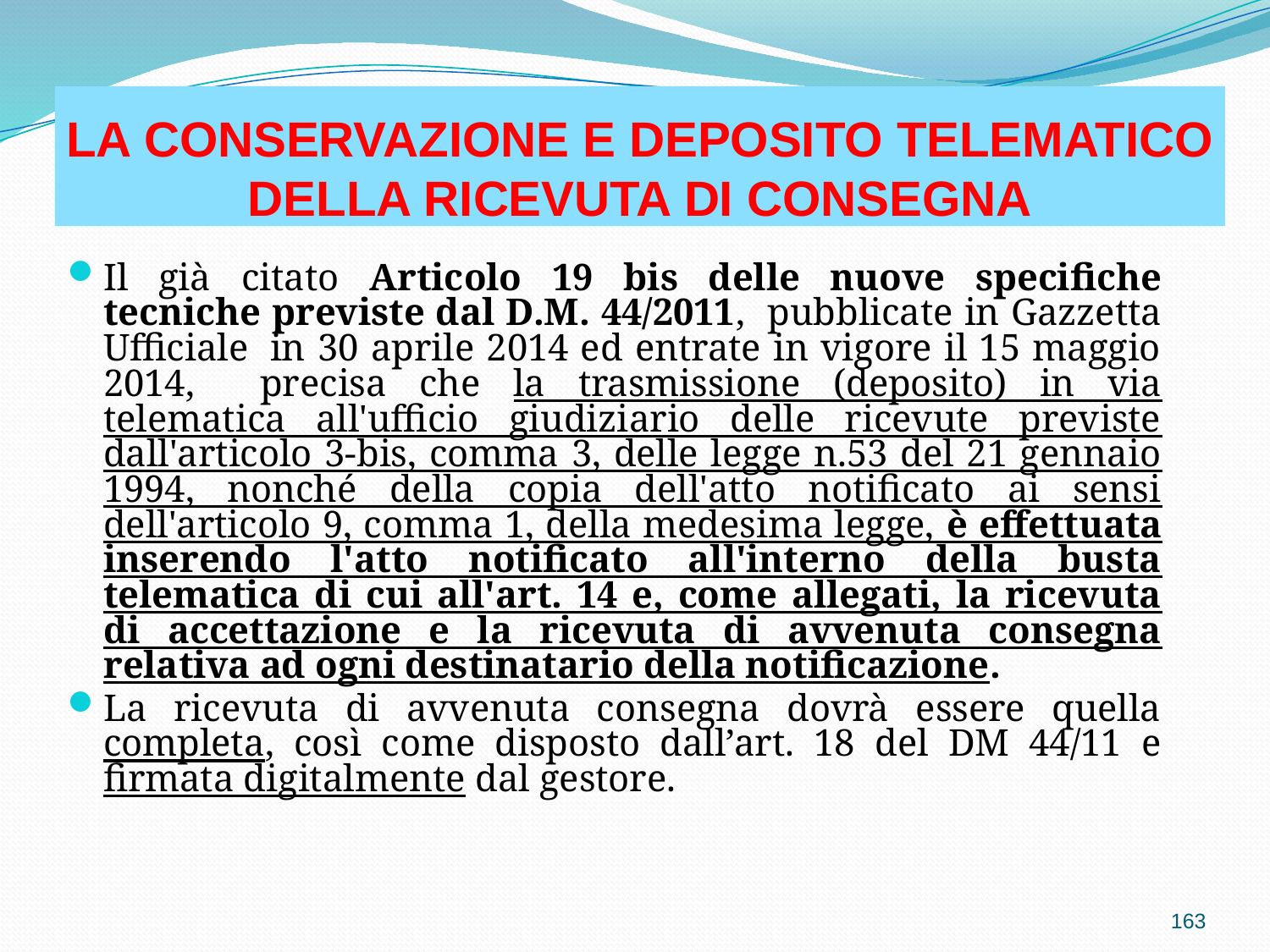

# LA CONSERVAZIONE E DEPOSITO TELEMATICO DELLA RICEVUTA DI CONSEGNA
Il già citato Articolo 19 bis delle nuove specifiche tecniche previste dal D.M. 44/2011,  pubblicate in Gazzetta Ufficiale  in 30 aprile 2014 ed entrate in vigore il 15 maggio 2014,  precisa che la trasmissione (deposito) in via telematica all'ufficio giudiziario delle ricevute previste dall'articolo 3-bis, comma 3, delle legge n.53 del 21 gennaio 1994, nonché della copia dell'atto notificato ai sensi dell'articolo 9, comma 1, della medesima legge, è effettuata inserendo l'atto notificato all'interno della busta telematica di cui all'art. 14 e, come allegati, la ricevuta di accettazione e la ricevuta di avvenuta consegna relativa ad ogni destinatario della notificazione.
La ricevuta di avvenuta consegna dovrà essere quella completa, così come disposto dall’art. 18 del DM 44/11 e firmata digitalmente dal gestore.

163